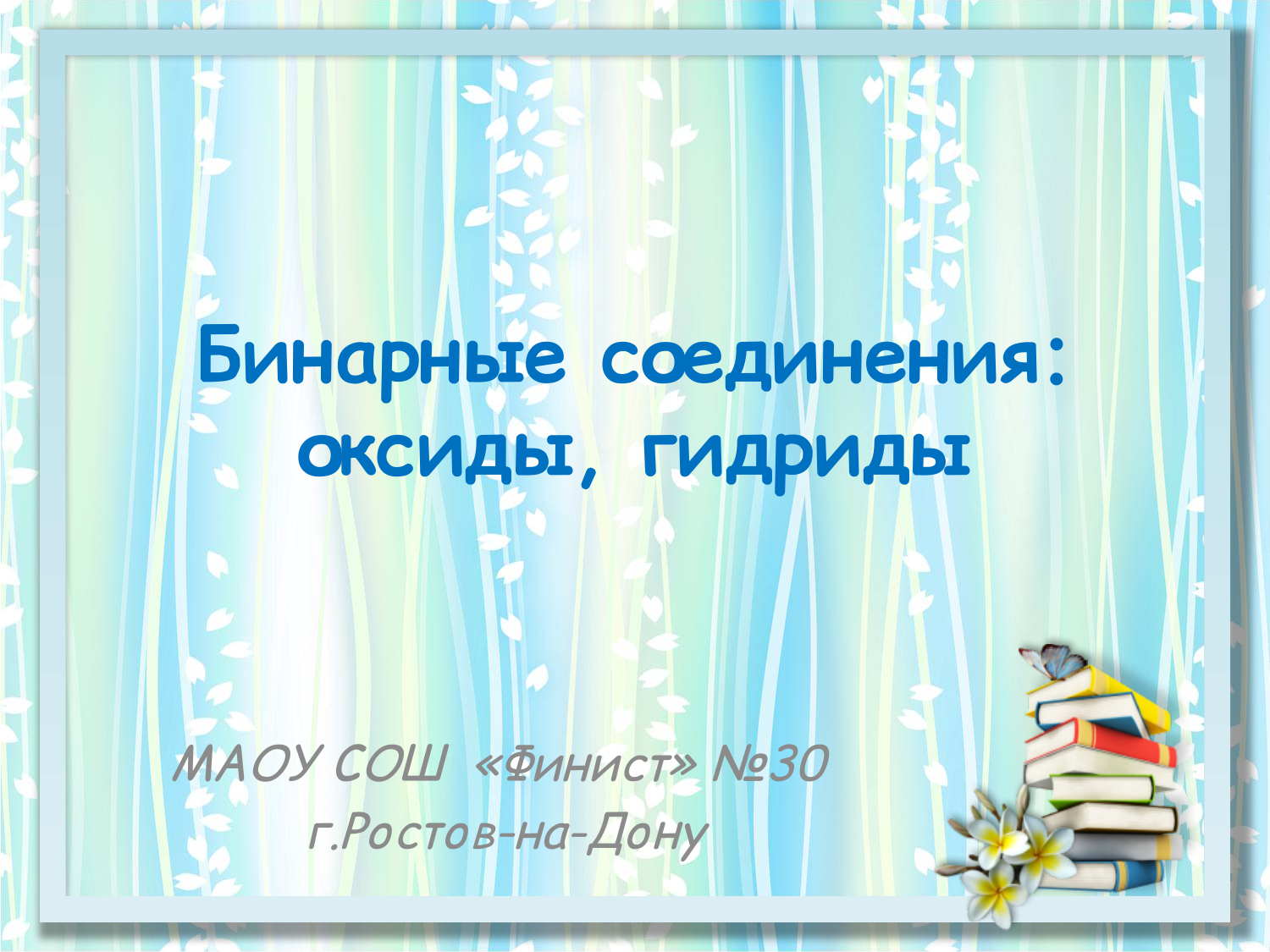

# Бинарные соединения: оксиды, гидриды
МАОУ СОШ  «Финист» №30
г.Ростов-на-Дону